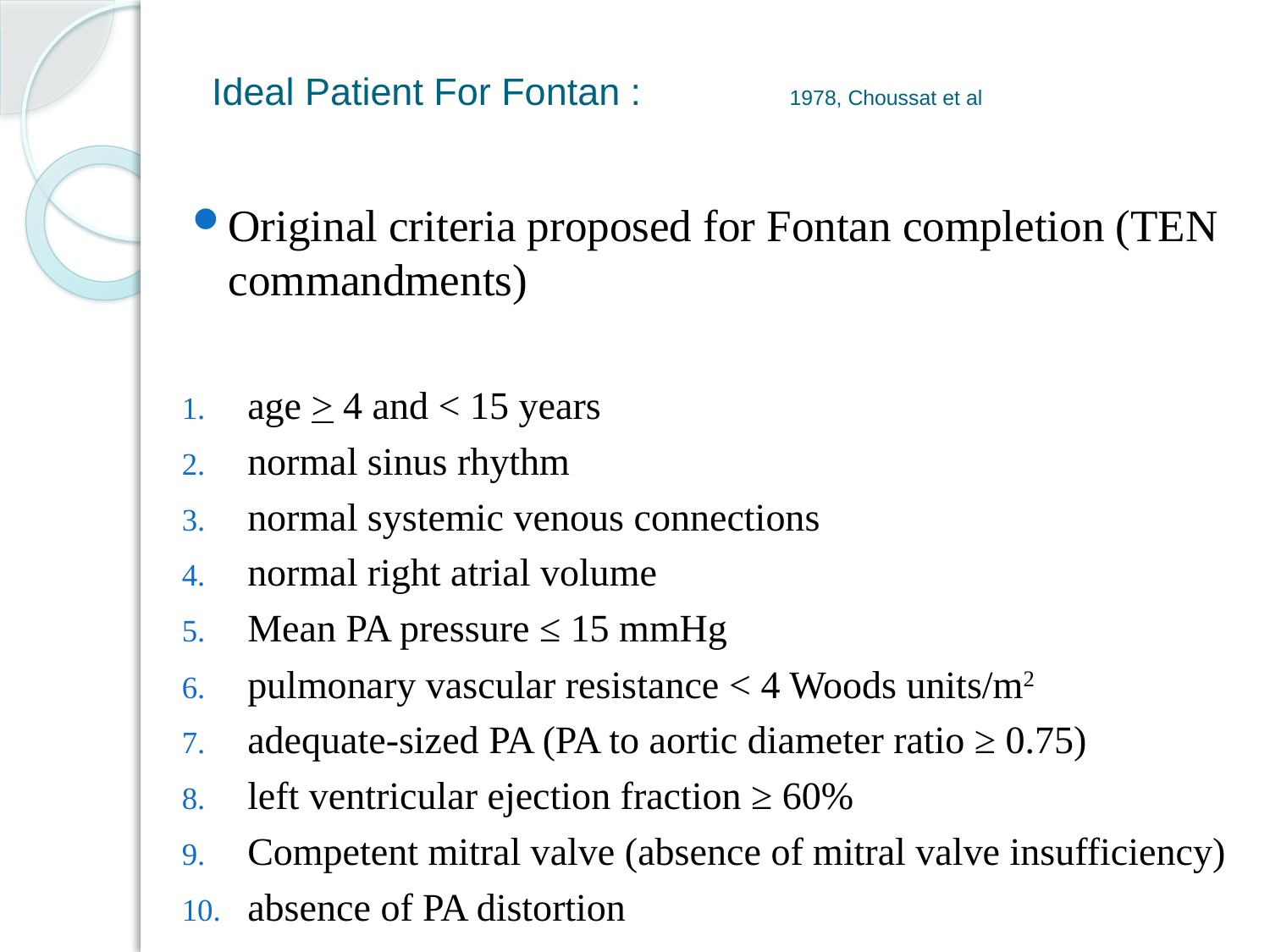

# Ideal Patient For Fontan :              1978, Choussat et al
Original criteria proposed for Fontan completion (TEN commandments)

age > 4 and < 15 years
normal sinus rhythm
normal systemic venous connections
normal right atrial volume
Mean PA pressure ≤ 15 mmHg
pulmonary vascular resistance < 4 Woods units/m2
adequate-sized PA (PA to aortic diameter ratio ≥ 0.75)
left ventricular ejection fraction ≥ 60%
Competent mitral valve (absence of mitral valve insufficiency)
absence of PA distortion